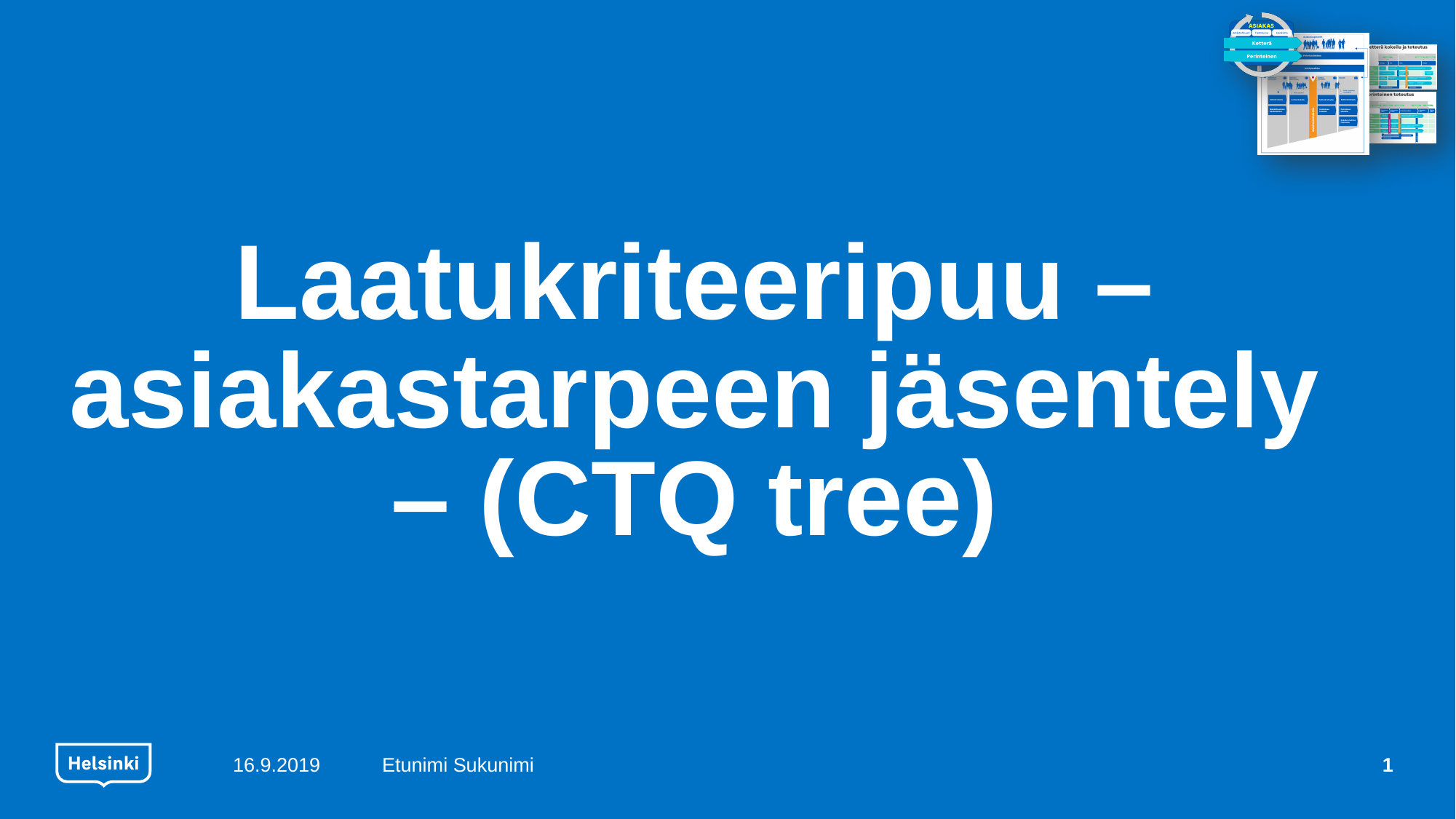

# Laatukriteeripuu – asiakastarpeen jäsentely – (CTQ tree)
16.9.2019
Etunimi Sukunimi
1